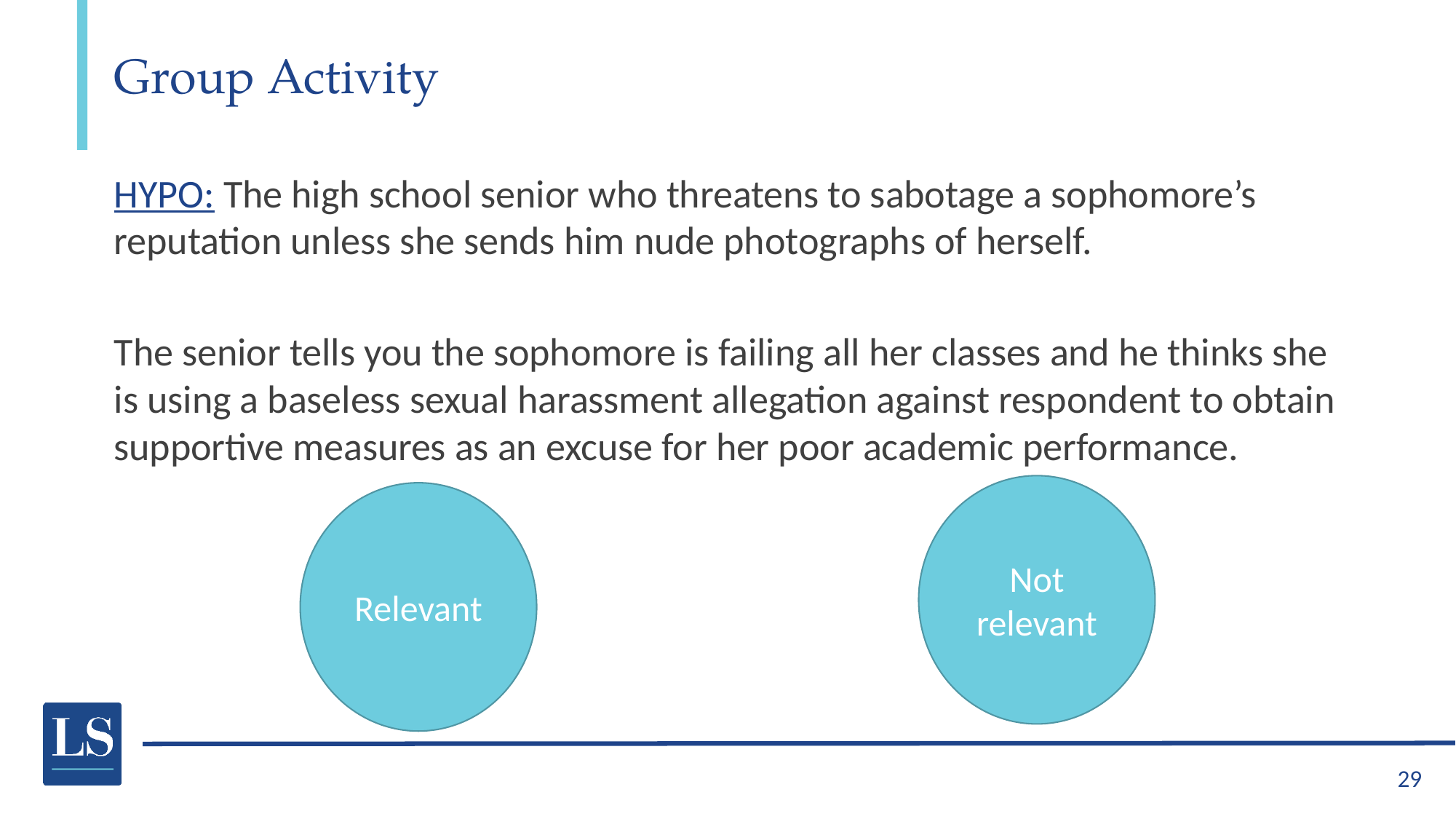

# Group Activity
HYPO: The high school senior who threatens to sabotage a sophomore’s reputation unless she sends him nude photographs of herself.

The senior tells you the sophomore is failing all her classes and he thinks she is using a baseless sexual harassment allegation against respondent to obtain supportive measures as an excuse for her poor academic performance.
Not relevant
Relevant
29